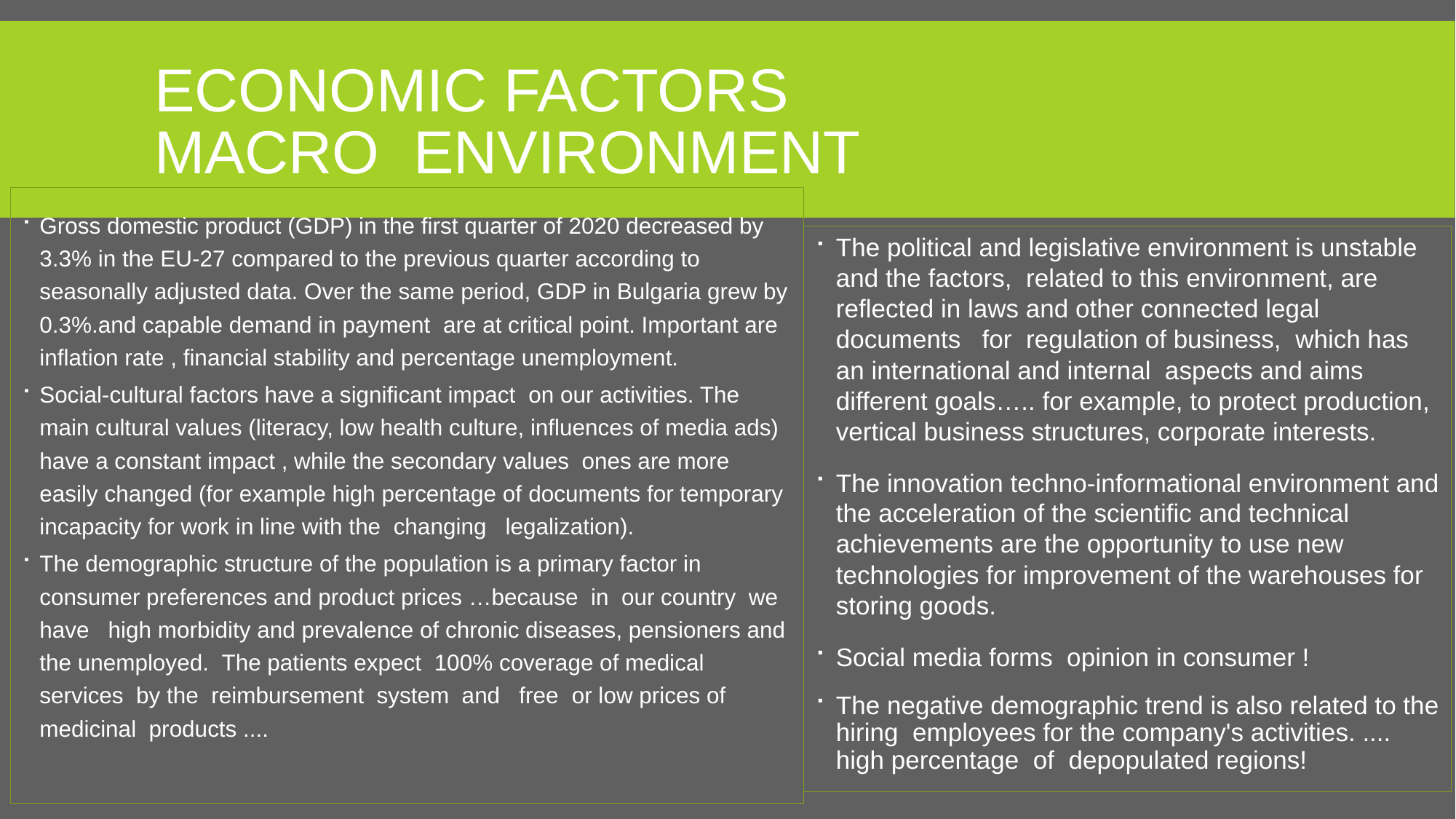

# ECONOMIC FACTORS macro  environment

Gross domestic product (GDP) in the first quarter of 2020 decreased by 3.3% in the EU-27 compared to the previous quarter according to seasonally adjusted data. Over the same period, GDP in Bulgaria grew by 0.3%.and capable demand in payment  are at critical point. Important are inflation rate , financial stability and percentage unemployment.
Social-cultural factors have a significant impact  on our activities. The main cultural values ​​(literacy, low health culture, influences of media ads) have a constant impact , while the secondary values  ones are more easily changed (for example high percentage of documents for temporary incapacity for work in line with the  changing   legalization).
The demographic structure of the population is a primary factor in consumer preferences and product prices …because  in  our country  we have   high morbidity and prevalence of chronic diseases, pensioners and  the unemployed.  The patients expect  100% coverage of medical services  by the  reimbursement  system  and   free  or low prices of medicinal  products ....
The political and legislative environment is unstable and the factors,  related to this environment, are reflected in laws and other connected legal documents   for  regulation of business,  which has an international and internal  aspects and aims different goals….. for example, to protect production, vertical business structures, corporate interests.
The innovation techno-informational environment and the acceleration of the scientific and technical achievements are the opportunity to use new technologies for improvement of the warehouses for storing goods.
Social media forms  opinion in consumer !
The negative demographic trend is also related to the hiring  employees for the company's activities. .... high percentage  of  depopulated regions!